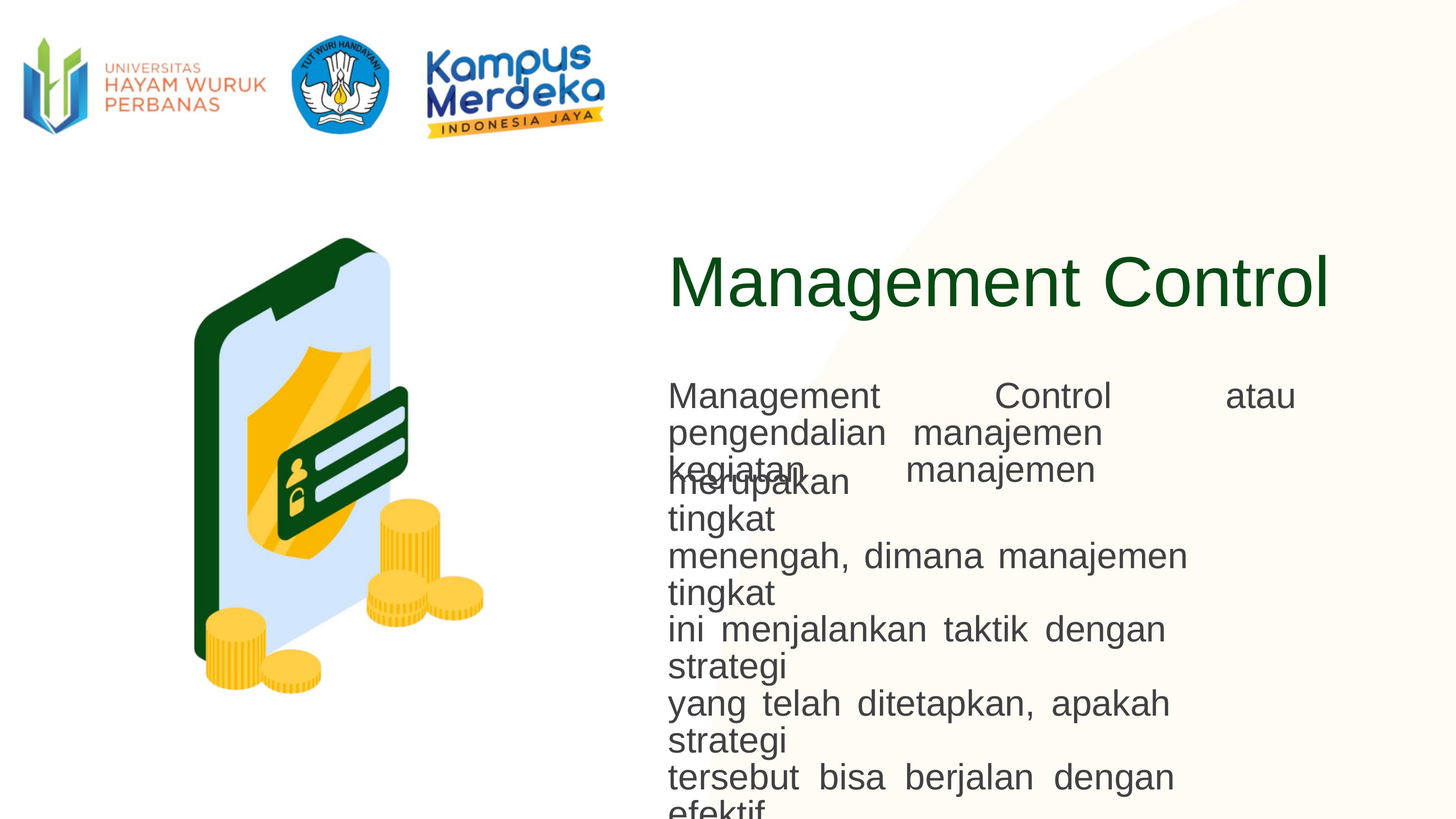

Management Control
Management Control atau
pengendalian manajemen merupakan
kegiatan manajemen tingkat
menengah, dimana manajemen tingkat
ini menjalankan taktik dengan strategi
yang telah ditetapkan, apakah strategi
tersebut bisa berjalan dengan efektif,
efisien, sistematis dan berhasil.